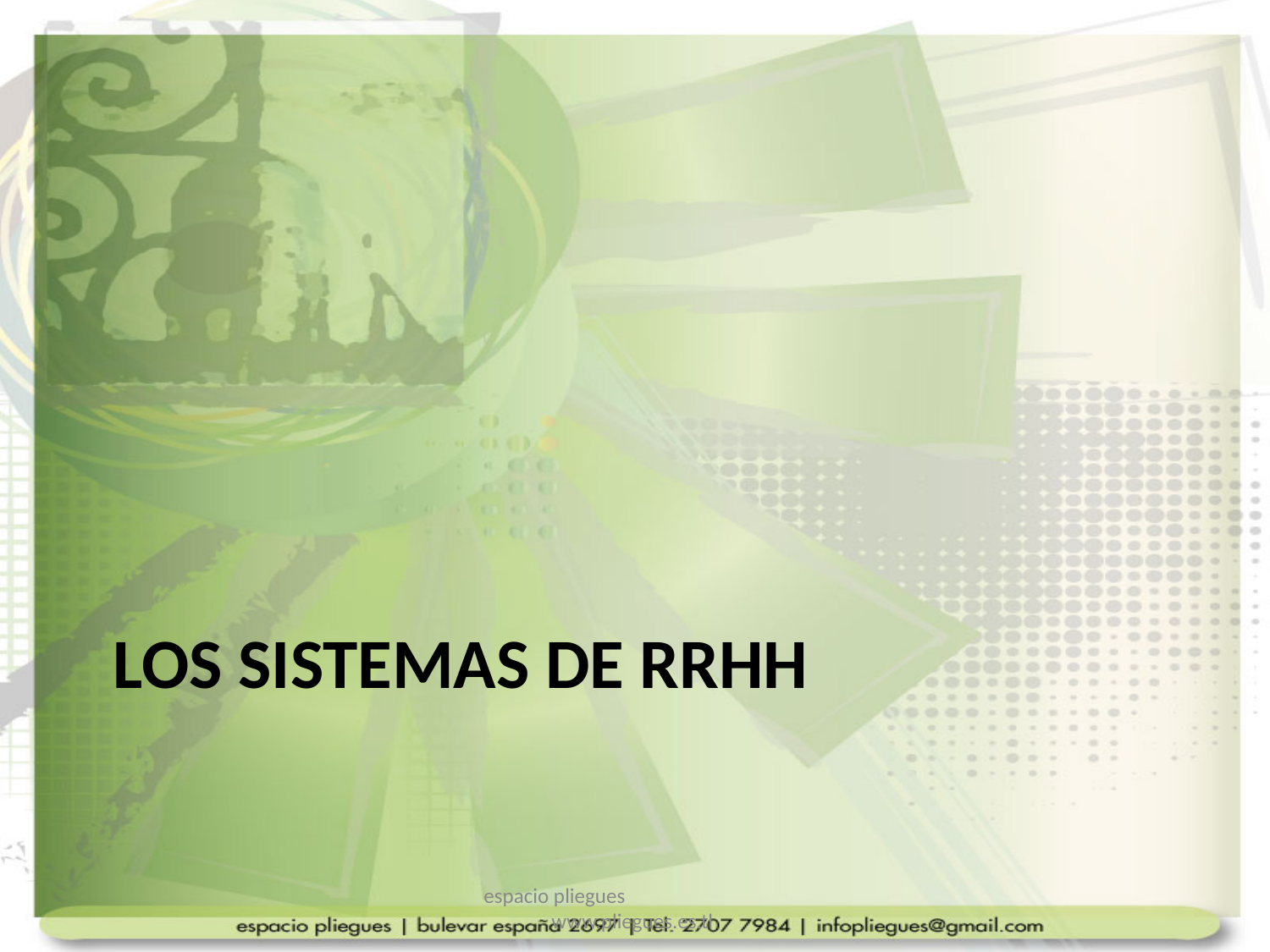

# LOS SISTEMAS DE RRHH
espacio pliegues                                  www.pliegues.es.tl